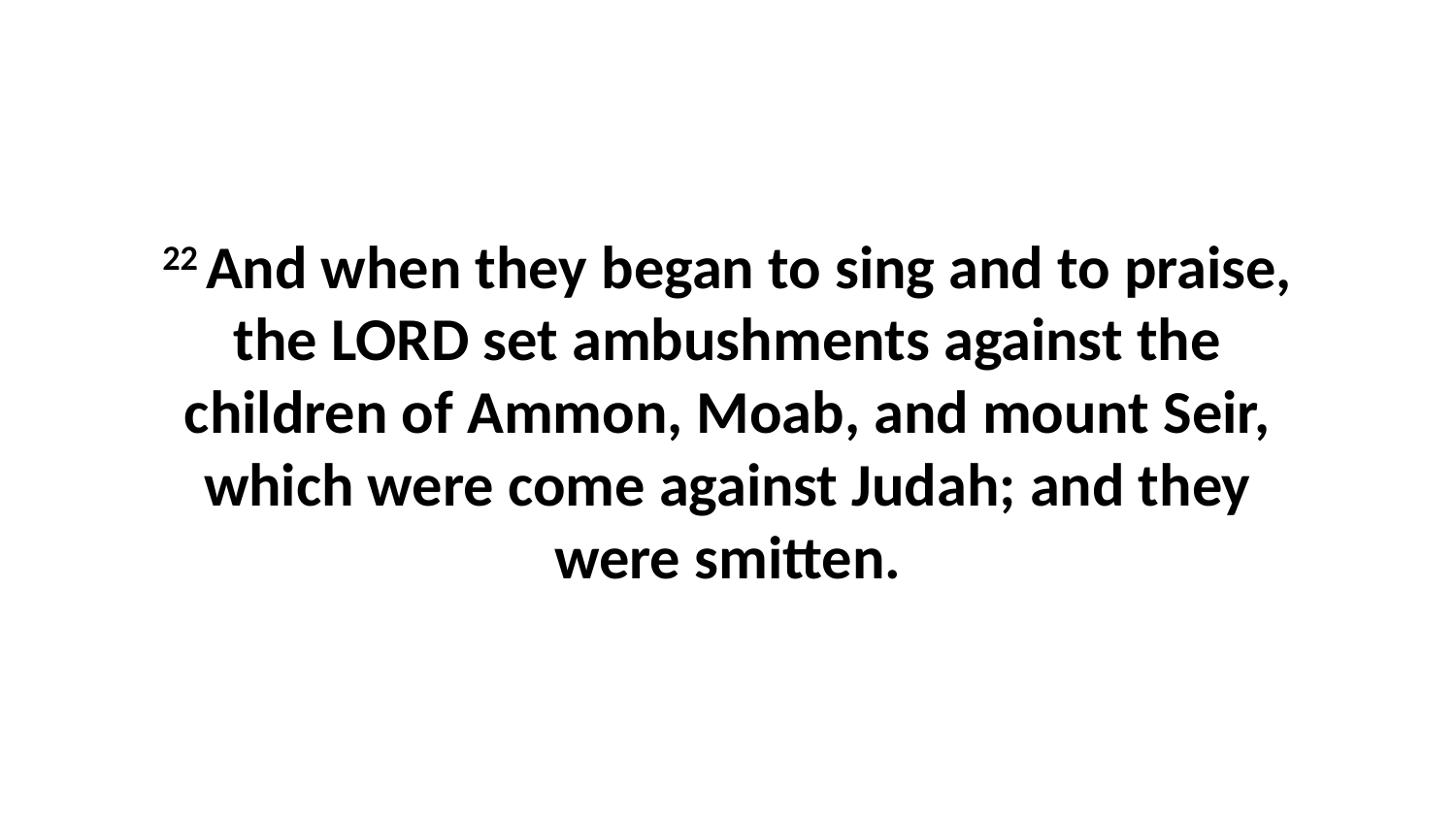

22 And when they began to sing and to praise, the LORD set ambushments against the children of Ammon, Moab, and mount Seir, which were come against Judah; and they were smitten.